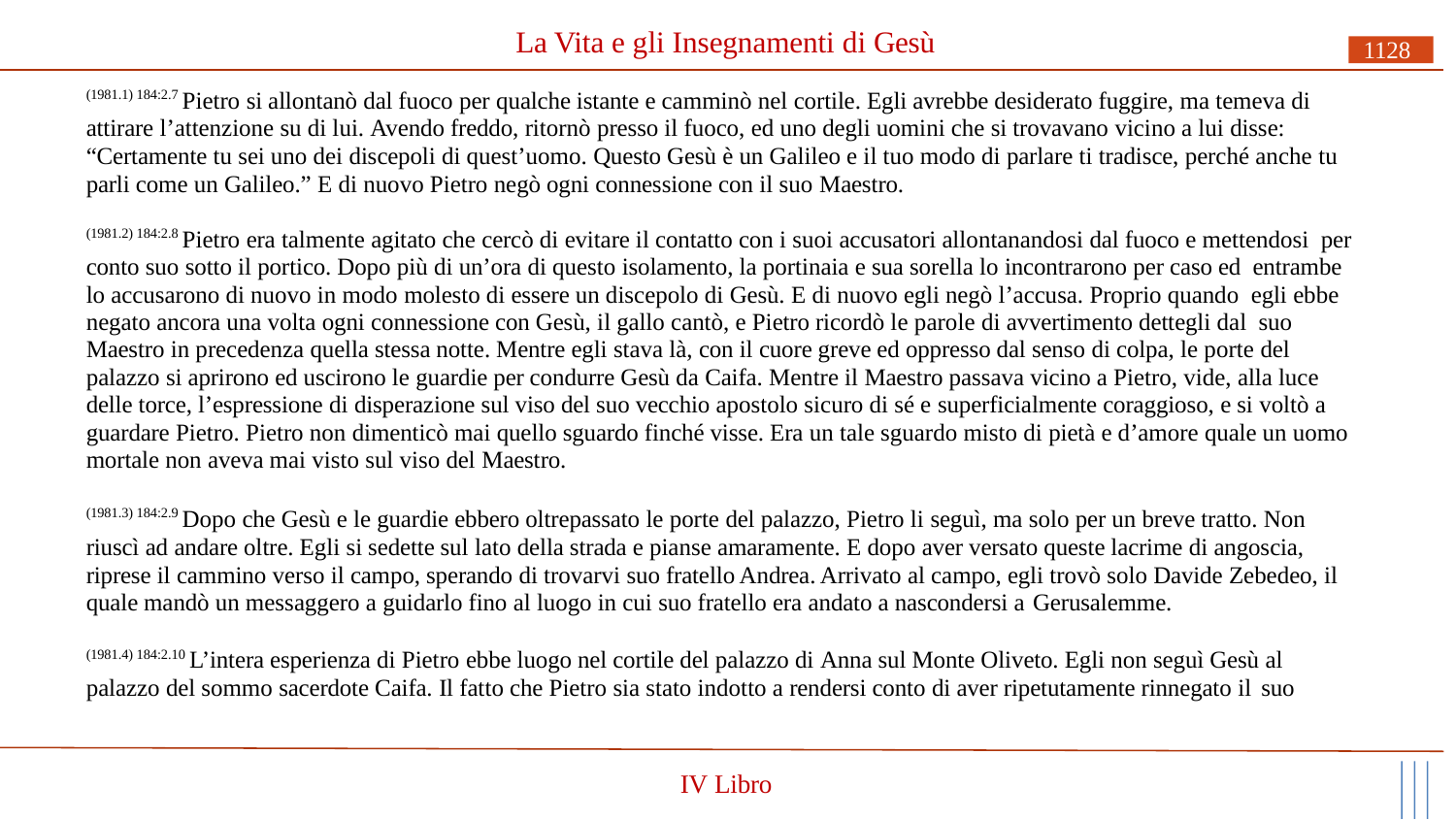

# La Vita e gli Insegnamenti di Gesù
1128

(1981.1) 184:2.7 Pietro si allontanò dal fuoco per qualche istante e camminò nel cortile. Egli avrebbe desiderato fuggire, ma temeva di  attirare l’attenzione su di lui. Avendo freddo, ritornò presso il fuoco, ed uno degli uomini che si trovavano vicino a lui disse:  “Certamente tu sei uno dei discepoli di quest’uomo. Questo Gesù è un Galileo e il tuo modo di parlare ti tradisce, perché anche tu  parli come un Galileo.” E di nuovo Pietro negò ogni connessione con il suo Maestro.

(1981.2) 184:2.8 Pietro era talmente agitato che cercò di evitare il contatto con i suoi accusatori allontanandosi dal fuoco e mettendosi  per conto suo sotto il portico. Dopo più di un’ora di questo isolamento, la portinaia e sua sorella lo incontrarono per caso ed  entrambe lo accusarono di nuovo in modo molesto di essere un discepolo di Gesù. E di nuovo egli negò l’accusa. Proprio quando  egli ebbe negato ancora una volta ogni connessione con Gesù, il gallo cantò, e Pietro ricordò le parole di avvertimento dettegli dal  suo Maestro in precedenza quella stessa notte. Mentre egli stava là, con il cuore greve ed oppresso dal senso di colpa, le porte del  palazzo si aprirono ed uscirono le guardie per condurre Gesù da Caifa. Mentre il Maestro passava vicino a Pietro, vide, alla luce  delle torce, l’espressione di disperazione sul viso del suo vecchio apostolo sicuro di sé e superficialmente coraggioso, e si voltò a  guardare Pietro. Pietro non dimenticò mai quello sguardo finché visse. Era un tale sguardo misto di pietà e d’amore quale un uomo  mortale non aveva mai visto sul viso del Maestro.

(1981.3) 184:2.9 Dopo che Gesù e le guardie ebbero oltrepassato le porte del palazzo, Pietro li seguì, ma solo per un breve tratto. Non  riuscì ad andare oltre. Egli si sedette sul lato della strada e pianse amaramente. E dopo aver versato queste lacrime di angoscia,  riprese il cammino verso il campo, sperando di trovarvi suo fratello Andrea. Arrivato al campo, egli trovò solo Davide Zebedeo, il  quale mandò un messaggero a guidarlo fino al luogo in cui suo fratello era andato a nascondersi a Gerusalemme.

(1981.4) 184:2.10 L’intera esperienza di Pietro ebbe luogo nel cortile del palazzo di Anna sul Monte Oliveto. Egli non seguì Gesù al  palazzo del sommo sacerdote Caifa. Il fatto che Pietro sia stato indotto a rendersi conto di aver ripetutamente rinnegato il suo

IV Libro